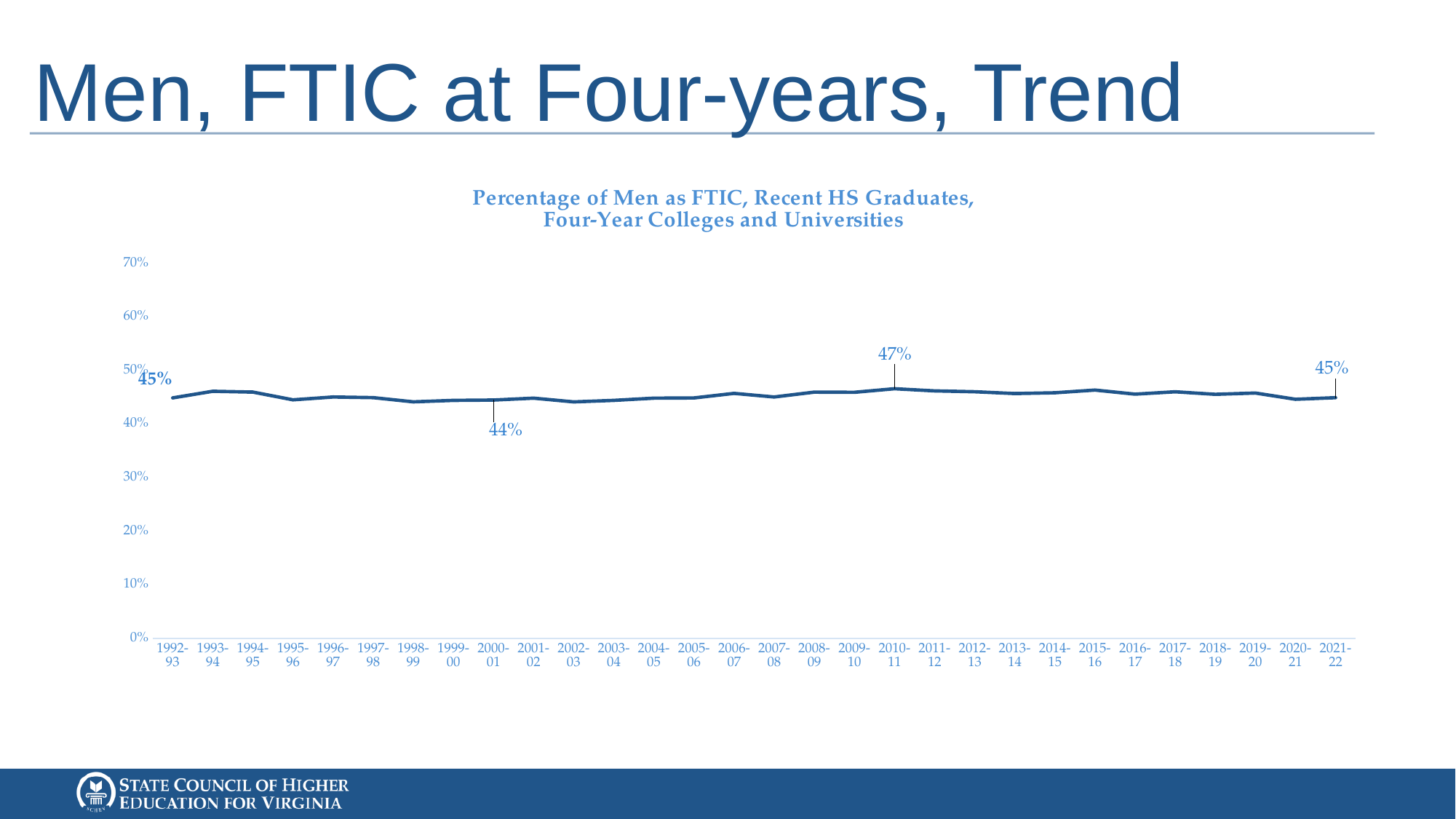

# Men, FTIC at Four-years, Trend

### Chart: Percentage of Men as FTIC, Recent HS Graduates,
Four-Year Colleges and Universities

| Category |  |
|---|---|
| 1992-93 | 0.448463131837953 |
| 1993-94 | 0.460832723585456 |
| 1994-95 | 0.459295190094297 |
| 1995-96 | 0.444888681861903 |
| 1996-97 | 0.45020528464833 |
| 1997-98 | 0.448991234778022 |
| 1998-99 | 0.441126646496643 |
| 1999-00 | 0.443823806860044 |
| 2000-01 | 0.444458930783713 |
| 2001-02 | 0.447963909378263 |
| 2002-03 | 0.441049103212132 |
| 2003-04 | 0.443872085236051 |
| 2004-05 | 0.447973103101275 |
| 2005-06 | 0.44841736295958 |
| 2006-07 | 0.456885837632541 |
| 2007-08 | 0.450137504544452 |
| 2008-09 | 0.459196228885985 |
| 2009-10 | 0.458867661090662 |
| 2010-11 | 0.465519073342273 |
| 2011-12 | 0.461576154833973 |
| 2012-13 | 0.459940209191174 |
| 2013-14 | 0.456563974391183 |
| 2014-15 | 0.457982852715842 |
| 2015-16 | 0.463048683086504 |
| 2016-17 | 0.455485939019948 |
| 2017-18 | 0.459870841352869 |
| 2018-19 | 0.455138533400445 |
| 2019-20 | 0.457534832383488 |
| 2020-21 | 0.445890588463245 |
| 2021-22 | 0.448900978146462 |